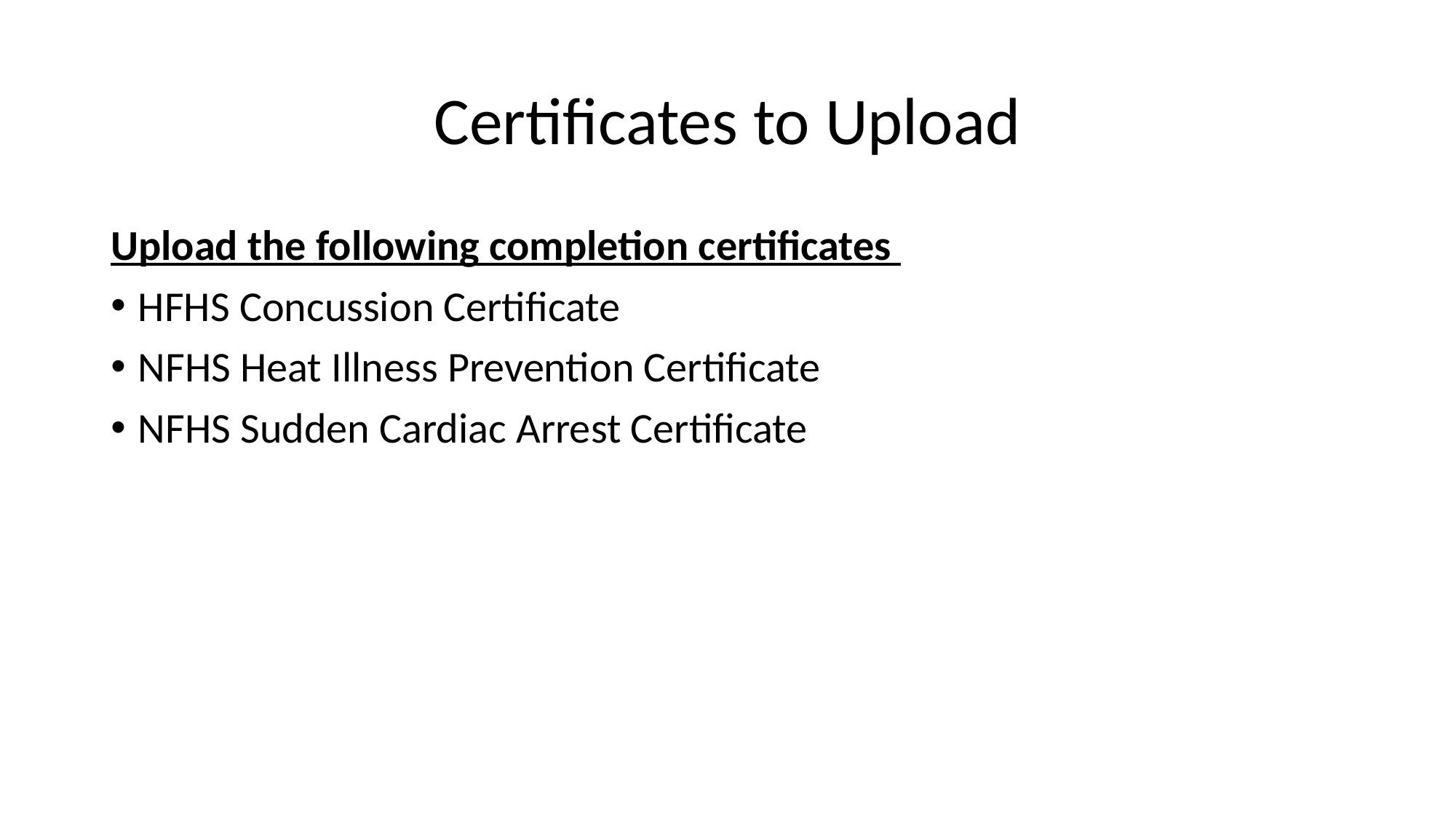

# Certificates to Upload
Upload the following completion certificates
HFHS Concussion Certificate
NFHS Heat Illness Prevention Certificate
NFHS Sudden Cardiac Arrest Certificate